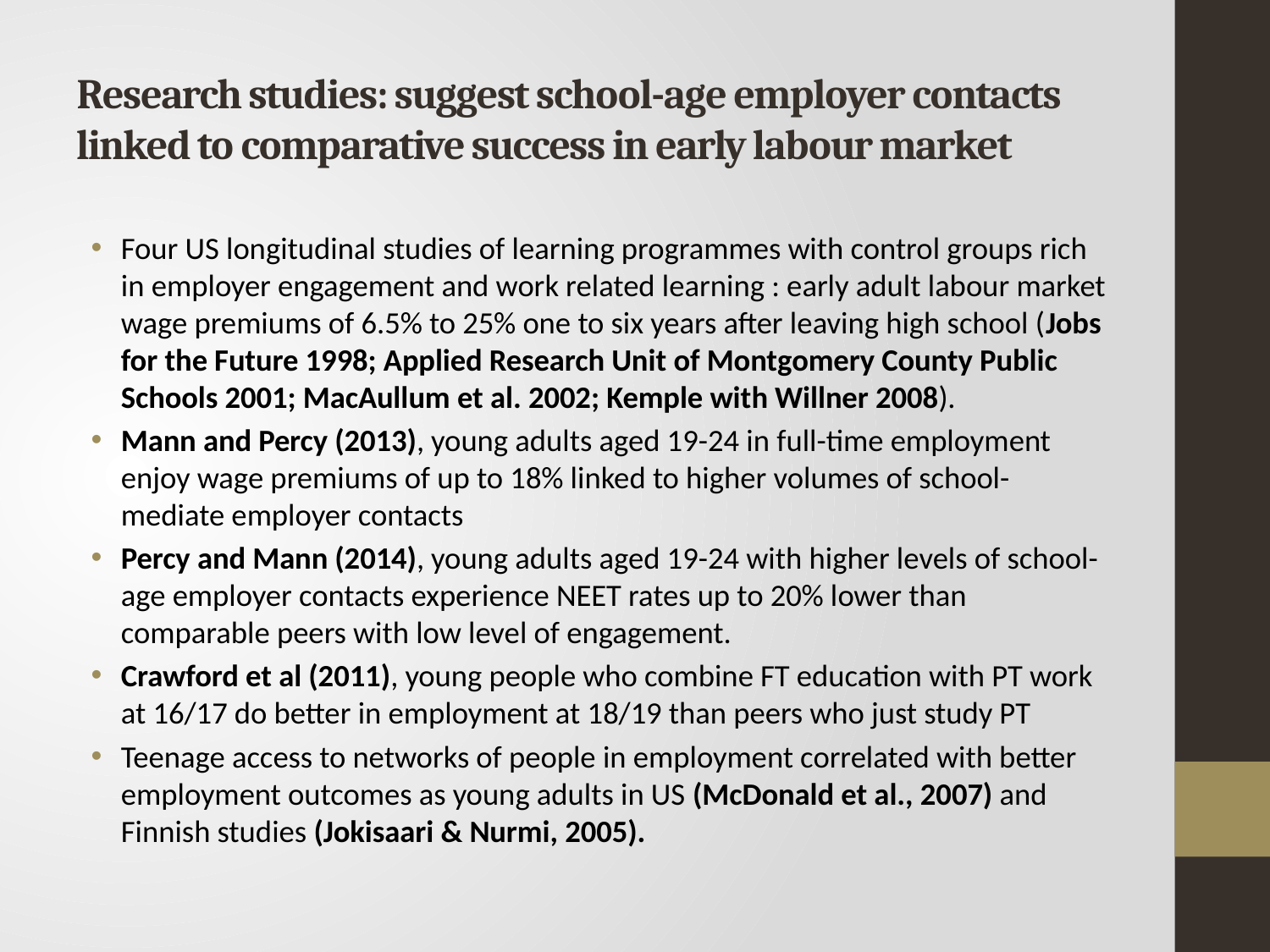

# Research studies: suggest school-age employer contacts linked to comparative success in early labour market
Four US longitudinal studies of learning programmes with control groups rich in employer engagement and work related learning : early adult labour market wage premiums of 6.5% to 25% one to six years after leaving high school (Jobs for the Future 1998; Applied Research Unit of Montgomery County Public Schools 2001; MacAullum et al. 2002; Kemple with Willner 2008).
Mann and Percy (2013), young adults aged 19-24 in full-time employment enjoy wage premiums of up to 18% linked to higher volumes of school-mediate employer contacts
Percy and Mann (2014), young adults aged 19-24 with higher levels of school-age employer contacts experience NEET rates up to 20% lower than comparable peers with low level of engagement.
Crawford et al (2011), young people who combine FT education with PT work at 16/17 do better in employment at 18/19 than peers who just study PT
Teenage access to networks of people in employment correlated with better employment outcomes as young adults in US (McDonald et al., 2007) and Finnish studies (Jokisaari & Nurmi, 2005).